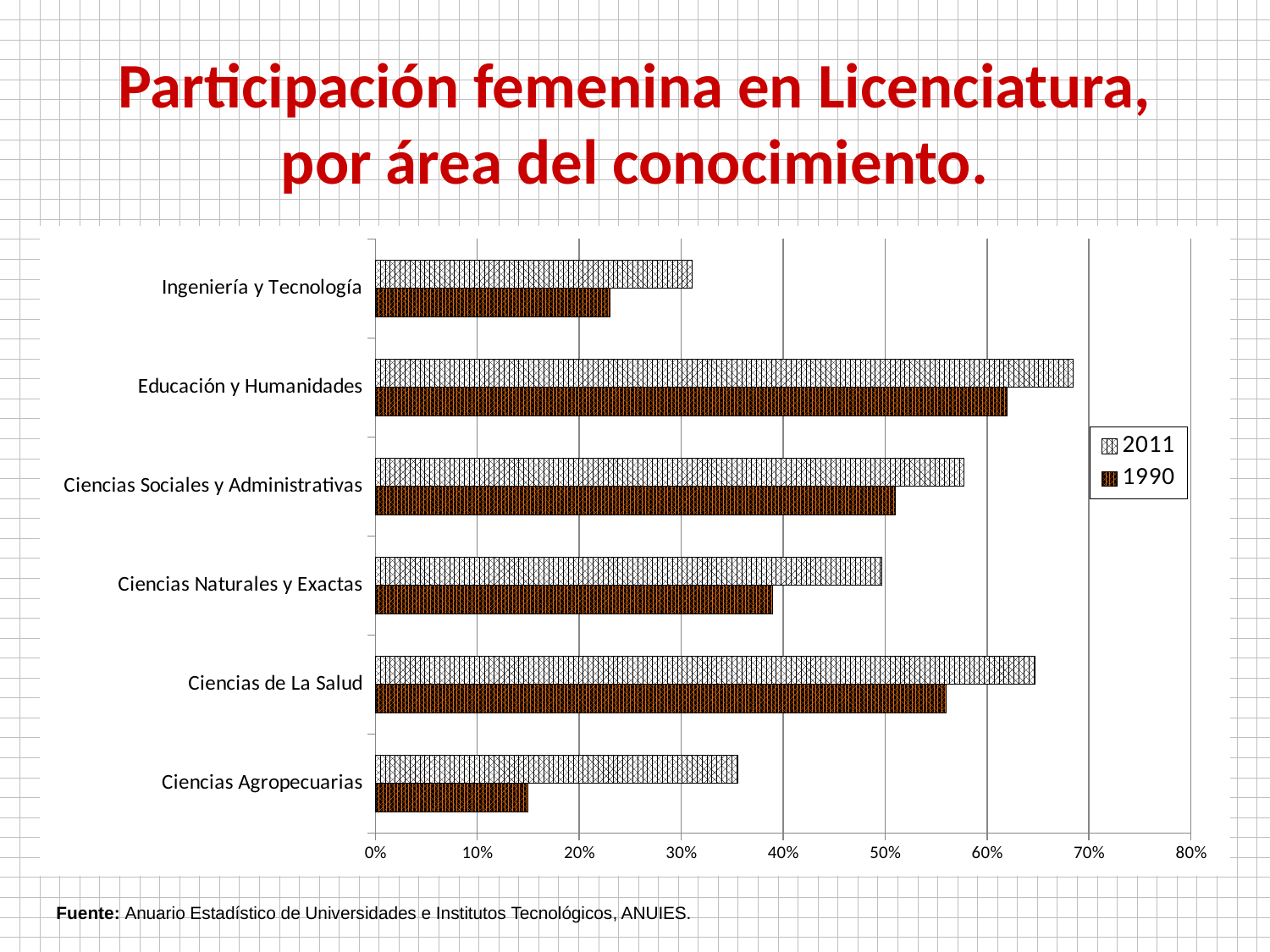

# Participación femenina en Licenciatura, por área del conocimiento.

### Chart

| Category | 1990 | 2011 |
|---|---|---|
| Ciencias Agropecuarias | 0.15 | 0.356035084524568 |
| Ciencias de La Salud | 0.56 | 0.647416859164742 |
| Ciencias Naturales y Exactas | 0.39 | 0.496543735045007 |
| Ciencias Sociales y Administrativas | 0.51 | 0.577589118651519 |
| Educación y Humanidades | 0.62 | 0.684182626306561 |
| Ingeniería y Tecnología | 0.23 | 0.310994927673917 |
Fuente: Anuario Estadístico de Universidades e Institutos Tecnológicos, ANUIES.